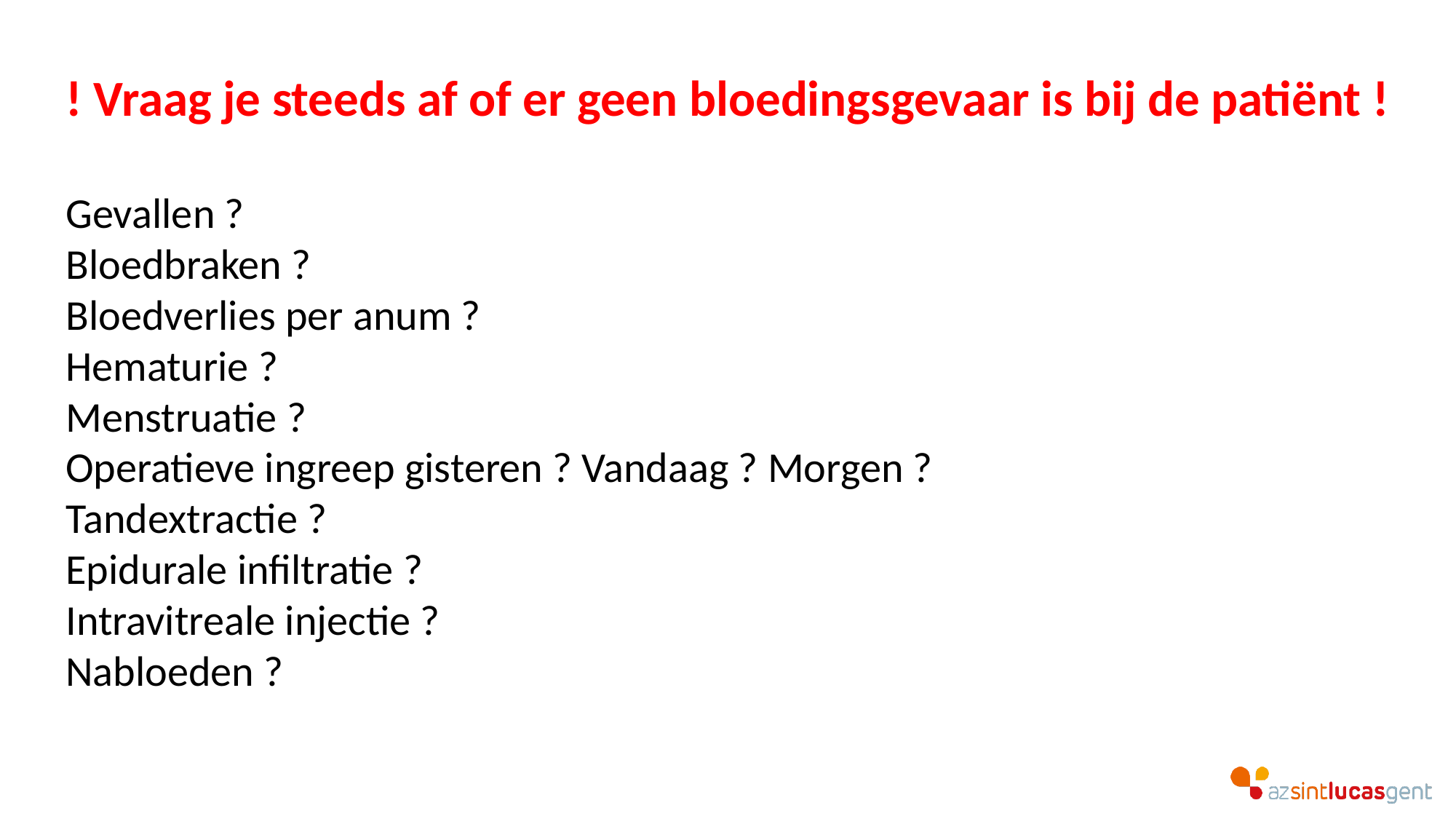

# ! Vraag je steeds af of er geen bloedingsgevaar is bij de patiënt !
Gevallen ?
Bloedbraken ?
Bloedverlies per anum ?
Hematurie ?
Menstruatie ?
Operatieve ingreep gisteren ? Vandaag ? Morgen ?
Tandextractie ?
Epidurale infiltratie ?
Intravitreale injectie ?
Nabloeden ?